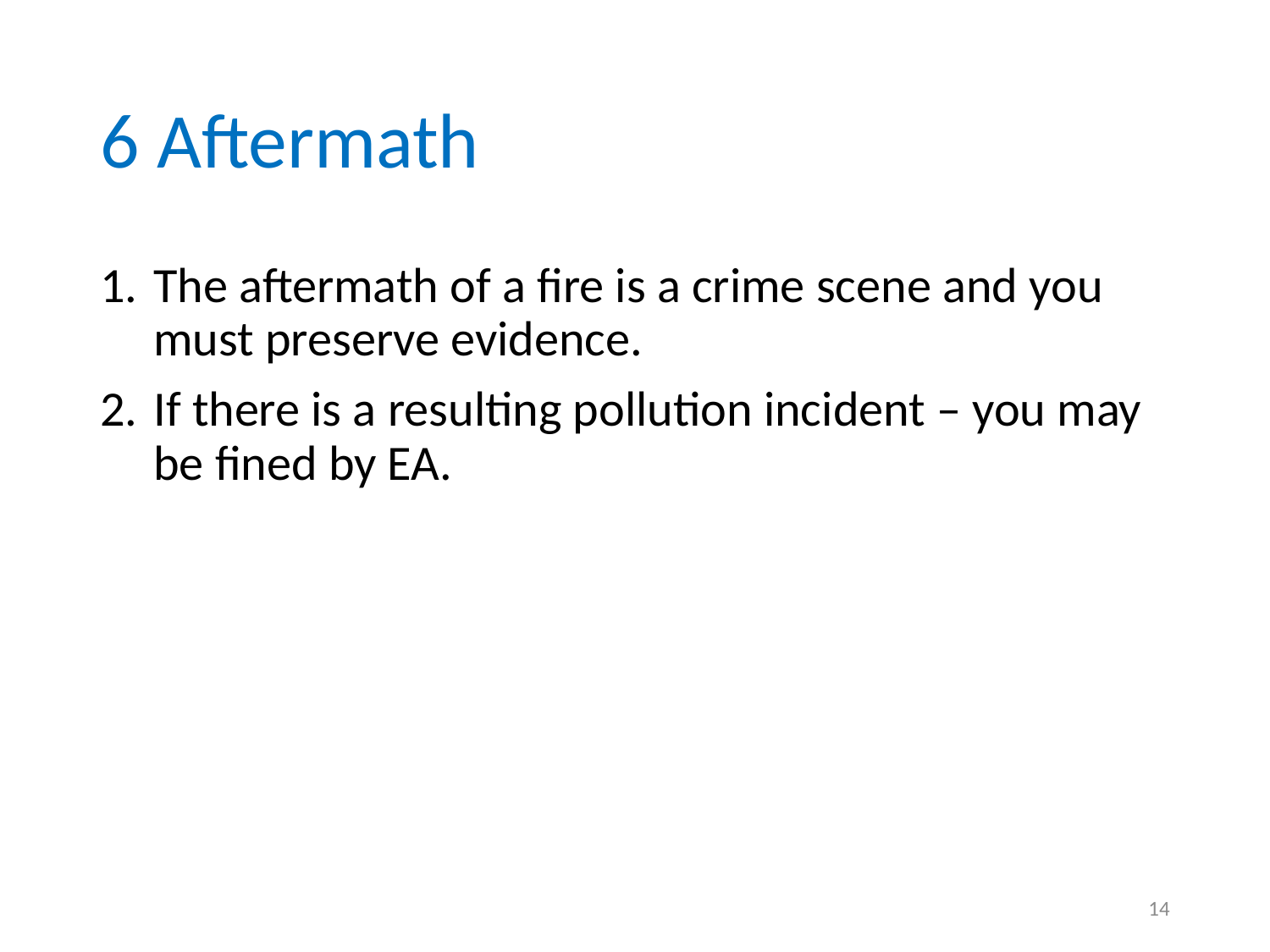

# 6 Aftermath
The aftermath of a fire is a crime scene and you must preserve evidence.
If there is a resulting pollution incident – you may be fined by EA.
14